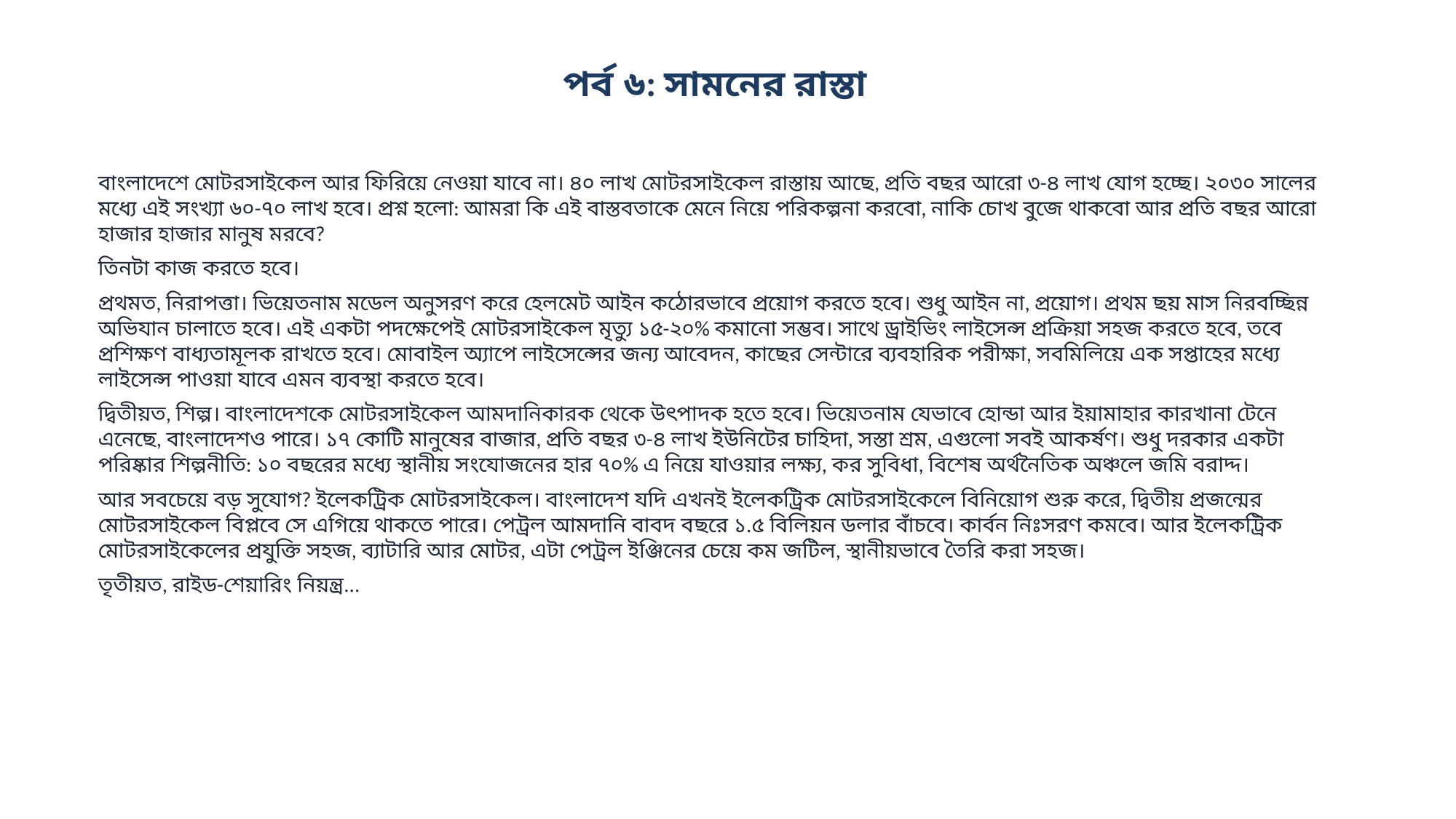

পর্ব ৬: সামনের রাস্তা
বাংলাদেশে মোটরসাইকেল আর ফিরিয়ে নেওয়া যাবে না। ৪০ লাখ মোটরসাইকেল রাস্তায় আছে, প্রতি বছর আরো ৩-৪ লাখ যোগ হচ্ছে। ২০৩০ সালের মধ্যে এই সংখ্যা ৬০-৭০ লাখ হবে। প্রশ্ন হলো: আমরা কি এই বাস্তবতাকে মেনে নিয়ে পরিকল্পনা করবো, নাকি চোখ বুজে থাকবো আর প্রতি বছর আরো হাজার হাজার মানুষ মরবে?
তিনটা কাজ করতে হবে।
প্রথমত, নিরাপত্তা। ভিয়েতনাম মডেল অনুসরণ করে হেলমেট আইন কঠোরভাবে প্রয়োগ করতে হবে। শুধু আইন না, প্রয়োগ। প্রথম ছয় মাস নিরবচ্ছিন্ন অভিযান চালাতে হবে। এই একটা পদক্ষেপেই মোটরসাইকেল মৃত্যু ১৫-২০% কমানো সম্ভব। সাথে ড্রাইভিং লাইসেন্স প্রক্রিয়া সহজ করতে হবে, তবে প্রশিক্ষণ বাধ্যতামূলক রাখতে হবে। মোবাইল অ্যাপে লাইসেন্সের জন্য আবেদন, কাছের সেন্টারে ব্যবহারিক পরীক্ষা, সবমিলিয়ে এক সপ্তাহের মধ্যে লাইসেন্স পাওয়া যাবে এমন ব্যবস্থা করতে হবে।
দ্বিতীয়ত, শিল্প। বাংলাদেশকে মোটরসাইকেল আমদানিকারক থেকে উৎপাদক হতে হবে। ভিয়েতনাম যেভাবে হোন্ডা আর ইয়ামাহার কারখানা টেনে এনেছে, বাংলাদেশও পারে। ১৭ কোটি মানুষের বাজার, প্রতি বছর ৩-৪ লাখ ইউনিটের চাহিদা, সস্তা শ্রম, এগুলো সবই আকর্ষণ। শুধু দরকার একটা পরিষ্কার শিল্পনীতি: ১০ বছরের মধ্যে স্থানীয় সংযোজনের হার ৭০% এ নিয়ে যাওয়ার লক্ষ্য, কর সুবিধা, বিশেষ অর্থনৈতিক অঞ্চলে জমি বরাদ্দ।
আর সবচেয়ে বড় সুযোগ? ইলেকট্রিক মোটরসাইকেল। বাংলাদেশ যদি এখনই ইলেকট্রিক মোটরসাইকেলে বিনিয়োগ শুরু করে, দ্বিতীয় প্রজন্মের মোটরসাইকেল বিপ্লবে সে এগিয়ে থাকতে পারে। পেট্রল আমদানি বাবদ বছরে ১.৫ বিলিয়ন ডলার বাঁচবে। কার্বন নিঃসরণ কমবে। আর ইলেকট্রিক মোটরসাইকেলের প্রযুক্তি সহজ, ব্যাটারি আর মোটর, এটা পেট্রল ইঞ্জিনের চেয়ে কম জটিল, স্থানীয়ভাবে তৈরি করা সহজ।
তৃতীয়ত, রাইড-শেয়ারিং নিয়ন্ত্র...